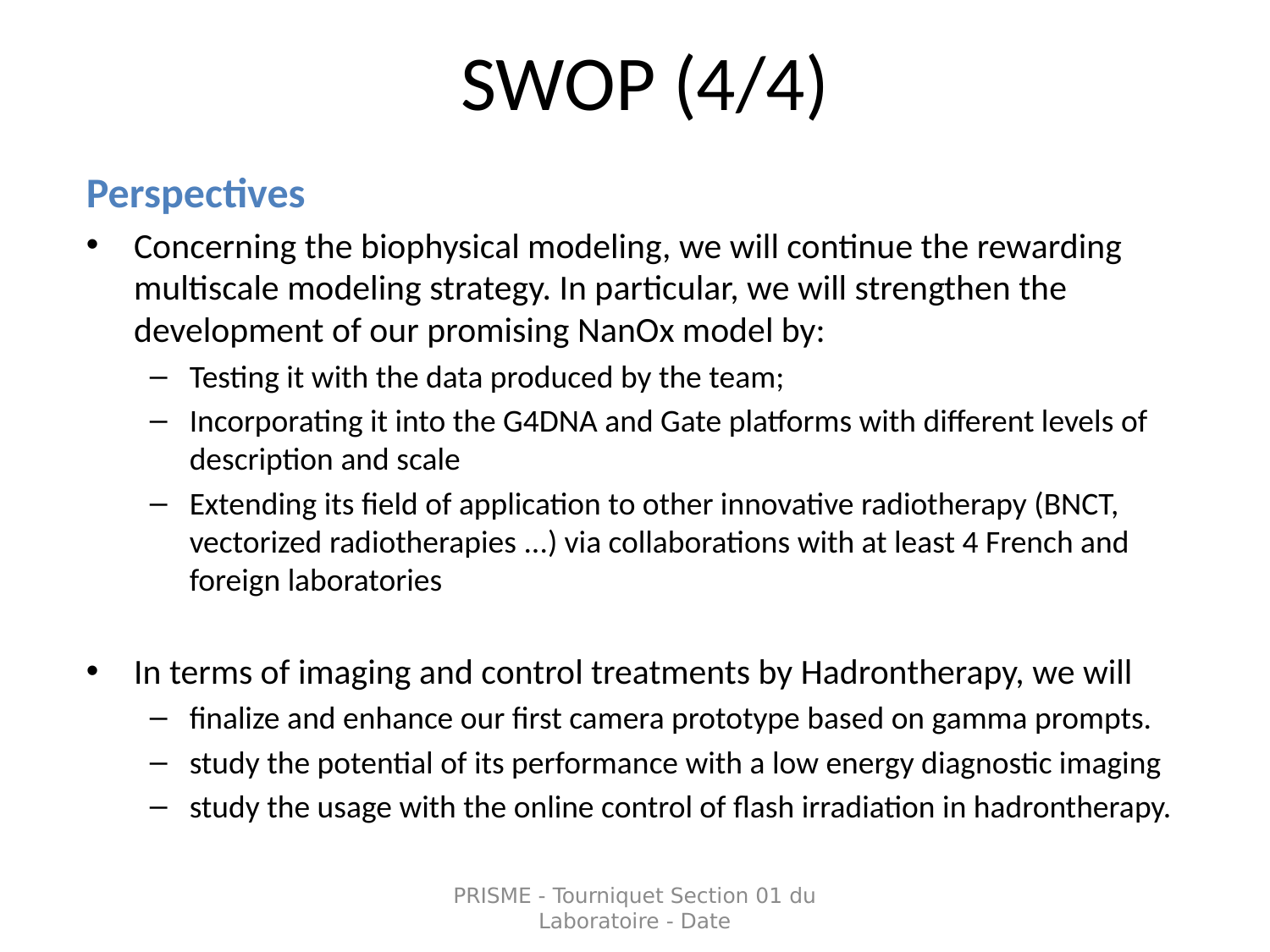

# SWOP (4/4)
Perspectives
Concerning the biophysical modeling, we will continue the rewarding multiscale modeling strategy. In particular, we will strengthen the development of our promising NanOx model by:
Testing it with the data produced by the team;
Incorporating it into the G4DNA and Gate platforms with different levels of description and scale
Extending its field of application to other innovative radiotherapy (BNCT, vectorized radiotherapies ...) via collaborations with at least 4 French and foreign laboratories

In terms of imaging and control treatments by Hadrontherapy, we will
finalize and enhance our first camera prototype based on gamma prompts.
study the potential of its performance with a low energy diagnostic imaging
study the usage with the online control of flash irradiation in hadrontherapy.

PRISME - Tourniquet Section 01 du Laboratoire - Date